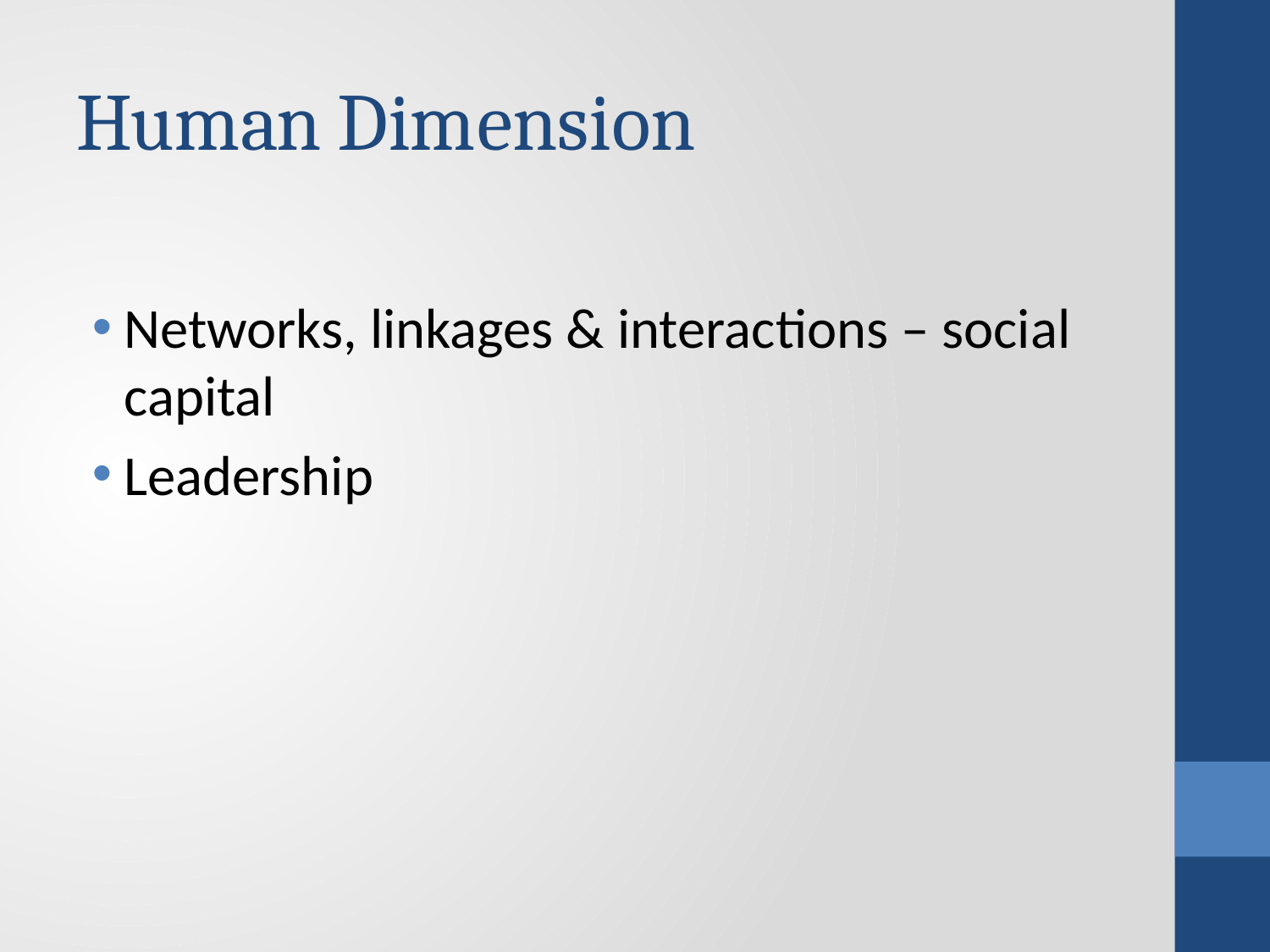

# Human Dimension
Networks, linkages & interactions – social capital
Leadership